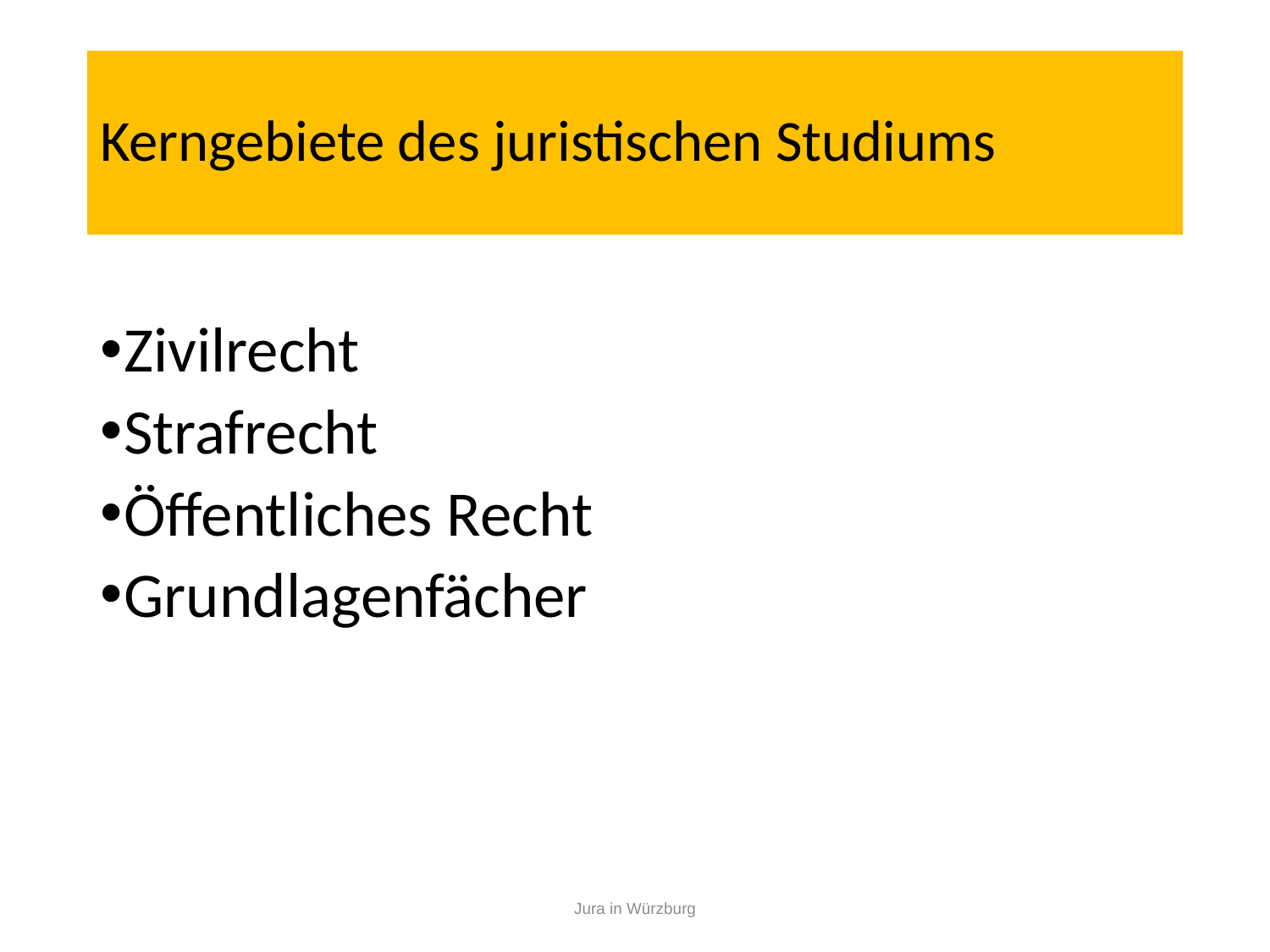

# Kerngebiete des juristischen Studiums

Zivilrecht
Strafrecht
Öffentliches Recht
Grundlagenfächer
Jura in Würzburg
11